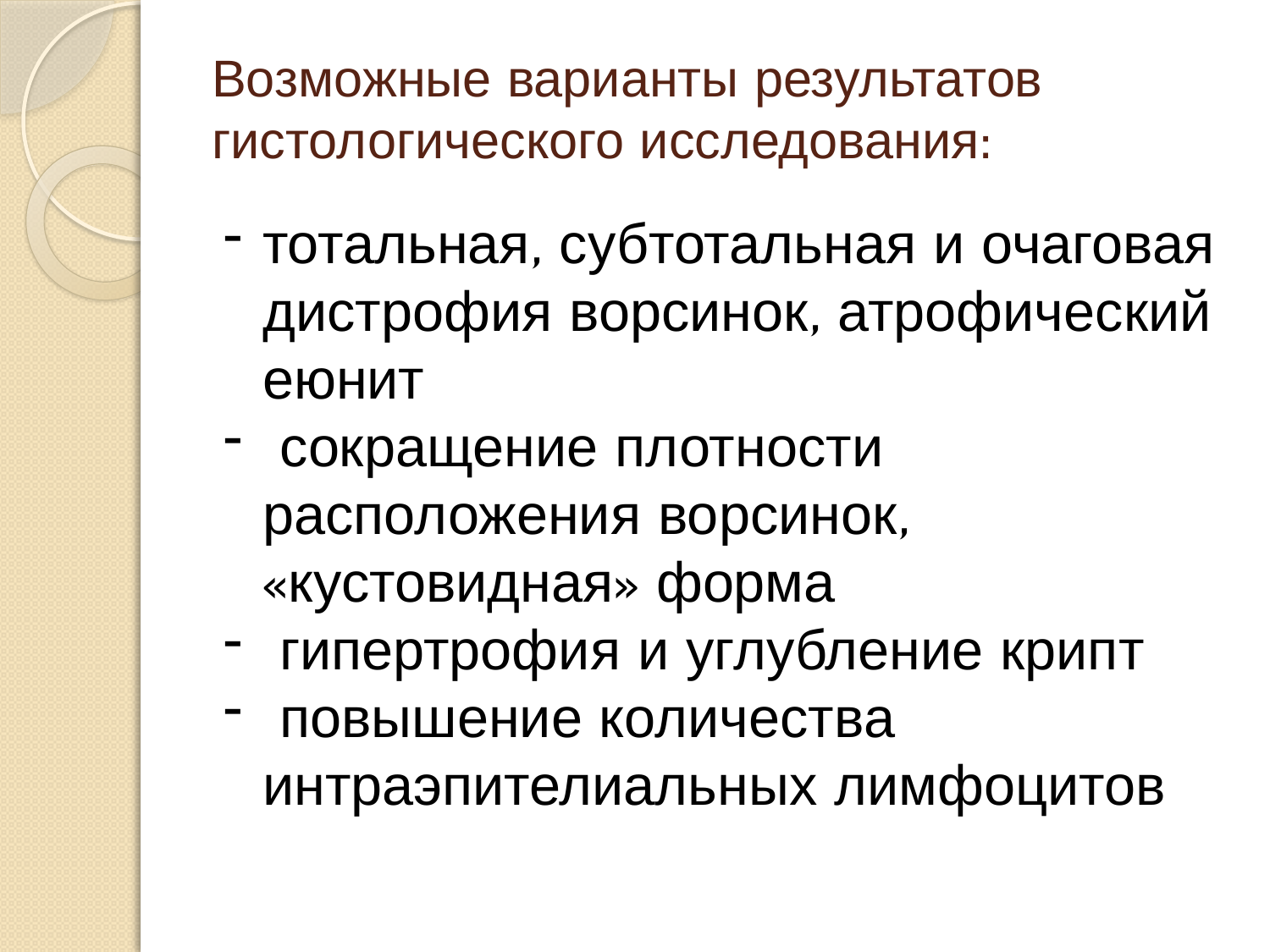

# Возможные варианты результатов гистологического исследования:
тотальная, субтотальная и очаговая дистрофия ворсинок, атрофический еюнит
 сокращение плотности расположения ворсинок, «кустовидная» форма
 гипертрофия и углубление крипт
 повышение количества интраэпителиальных лимфоцитов